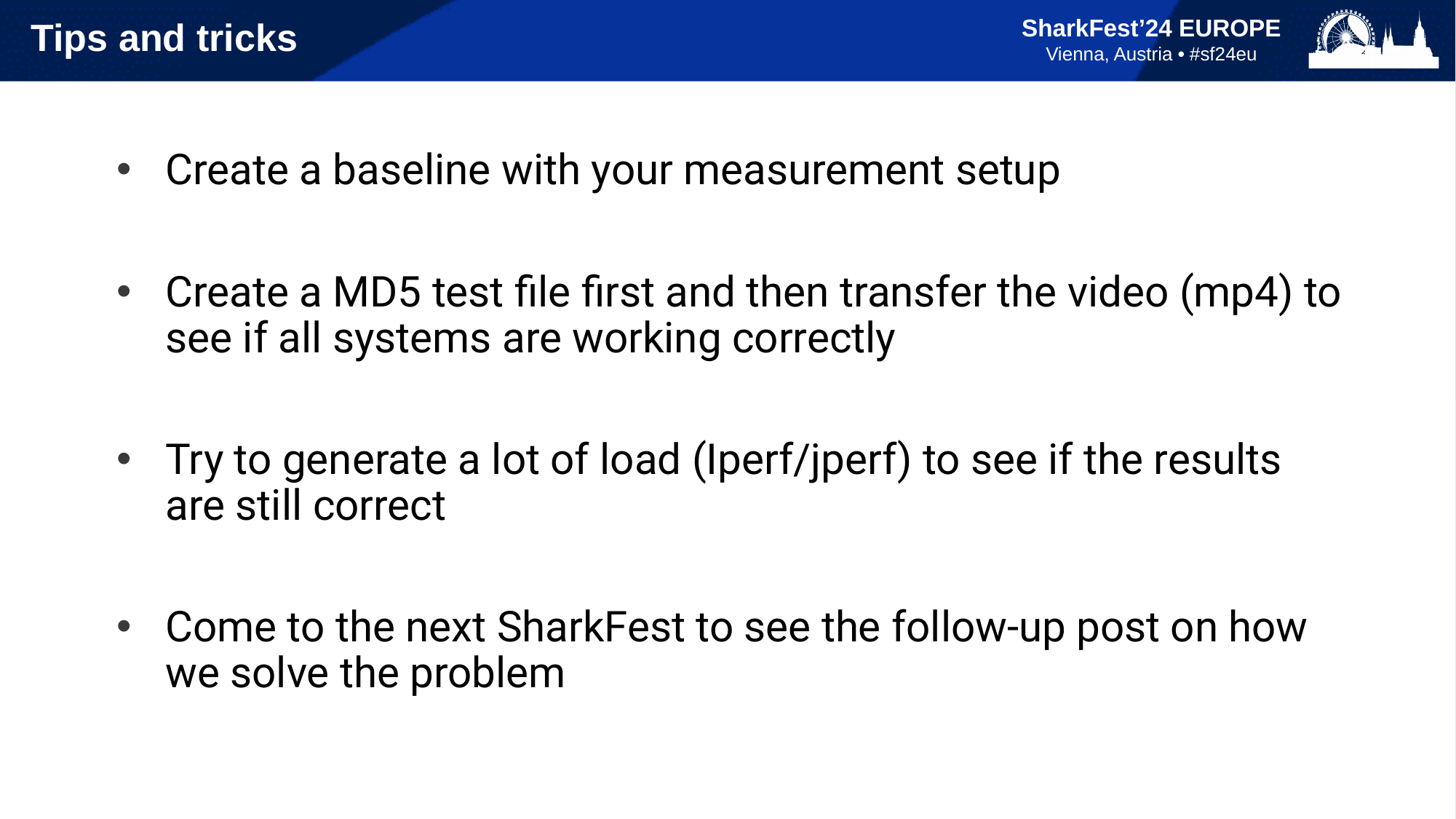

# Tips and tricks
Create a baseline with your measurement setup

Create a MD5 test file first and then transfer the video (mp4) to see if all systems are working correctly

Try to generate a lot of load (Iperf/jperf) to see if the results are still correct

Come to the next SharkFest to see the follow-up post on how we solve the problem